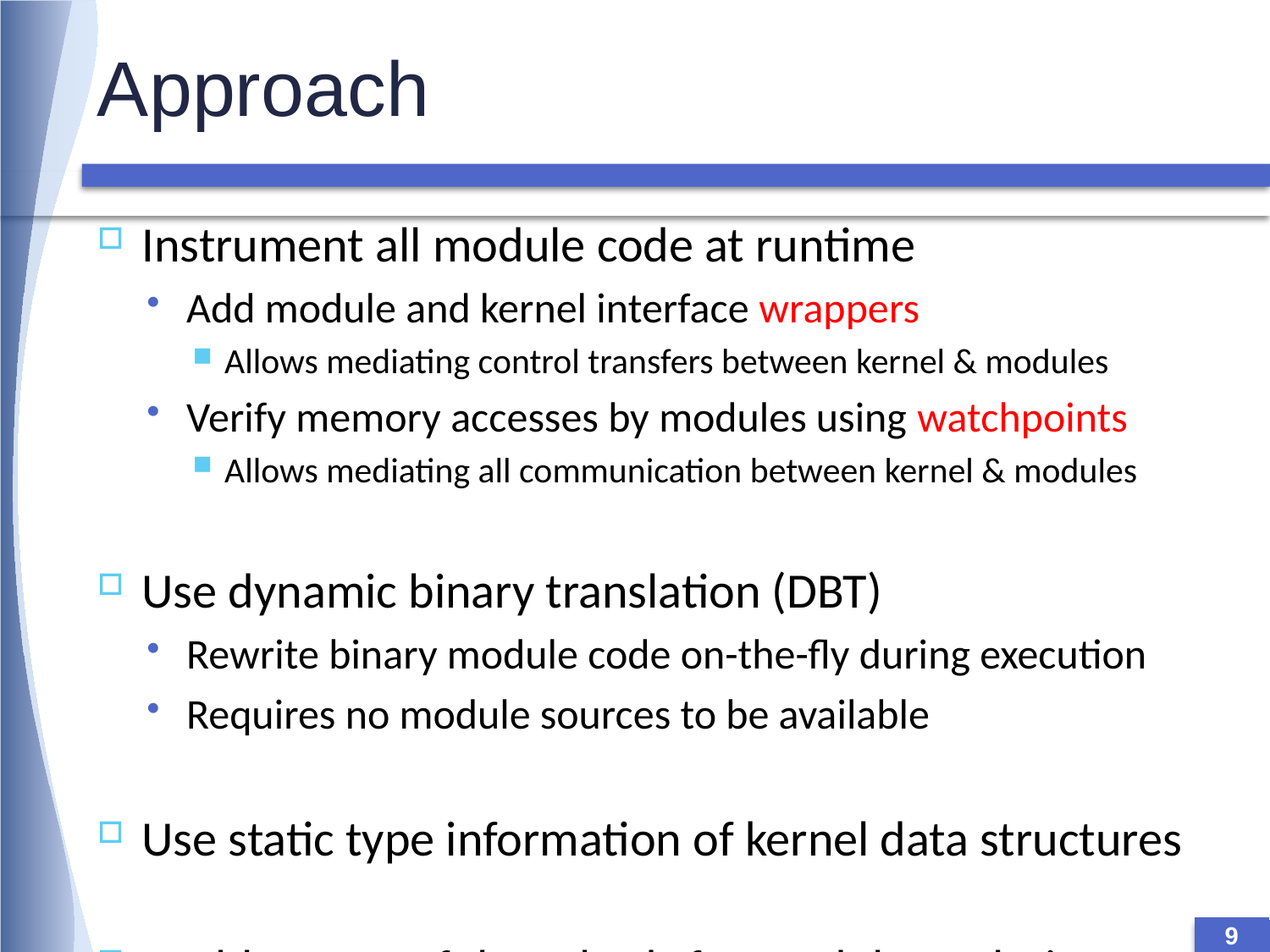

# Approach
Instrument all module code at runtime
Add module and kernel interface wrappers
Allows mediating control transfers between kernel & modules
Verify memory accesses by modules using watchpoints
Allows mediating all communication between kernel & modules

Use dynamic binary translation (DBT)
Rewrite binary module code on-the-fly during execution
Requires no module sources to be available

Use static type information of kernel data structures

Enables powerful methods for module analysis
9